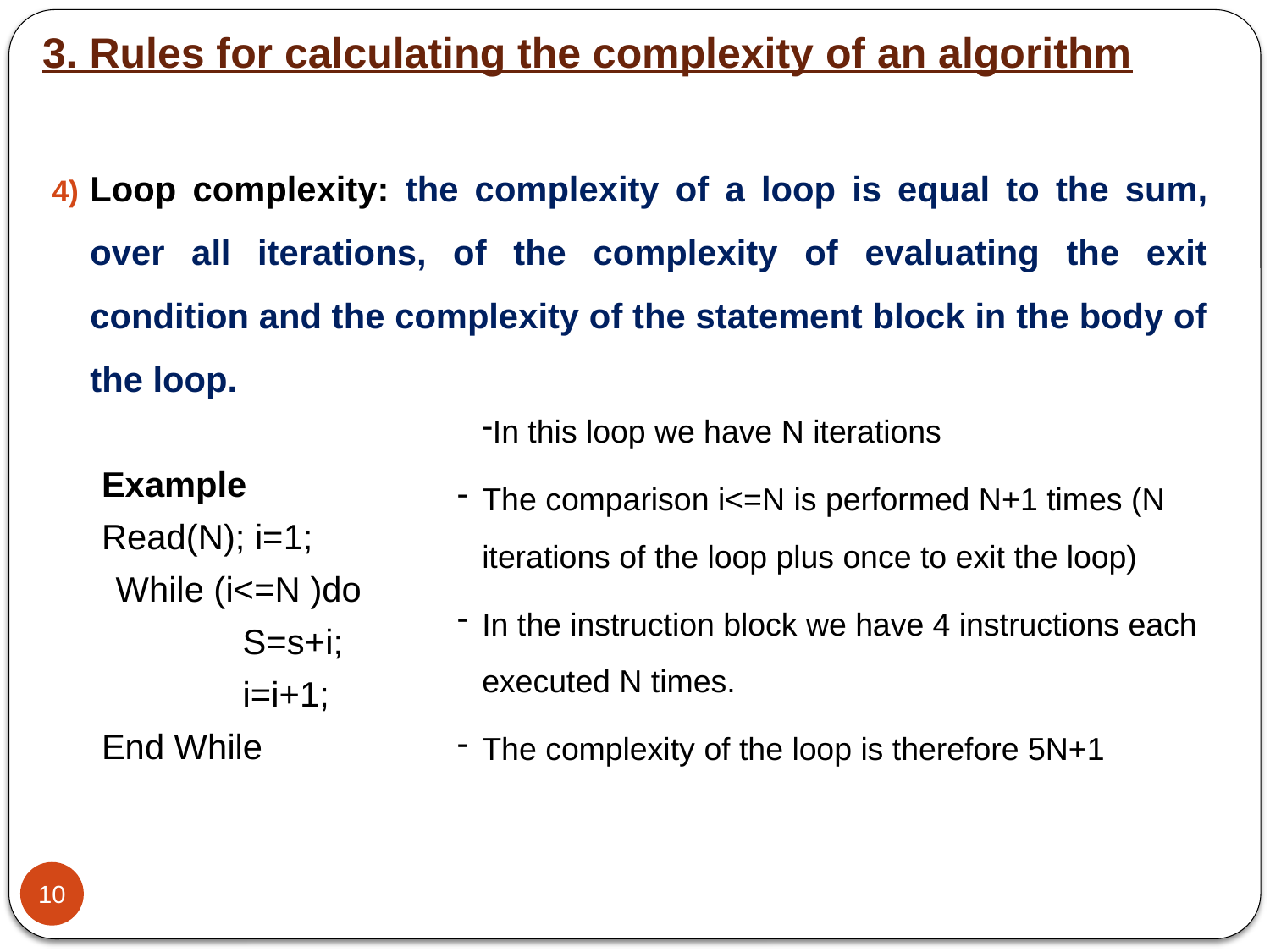

3. Rules for calculating the complexity of an algorithm
Loop complexity: the complexity of a loop is equal to the sum, over all iterations, of the complexity of evaluating the exit condition and the complexity of the statement block in the body of the loop.

	Example
	Read(N); i=1;
	While (i<=N )do
		S=s+i;
		i=i+1;
	End While
In this loop we have N iterations
The comparison i<=N is performed N+1 times (N iterations of the loop plus once to exit the loop)
In the instruction block we have 4 instructions each executed N times.
The complexity of the loop is therefore 5N+1
10